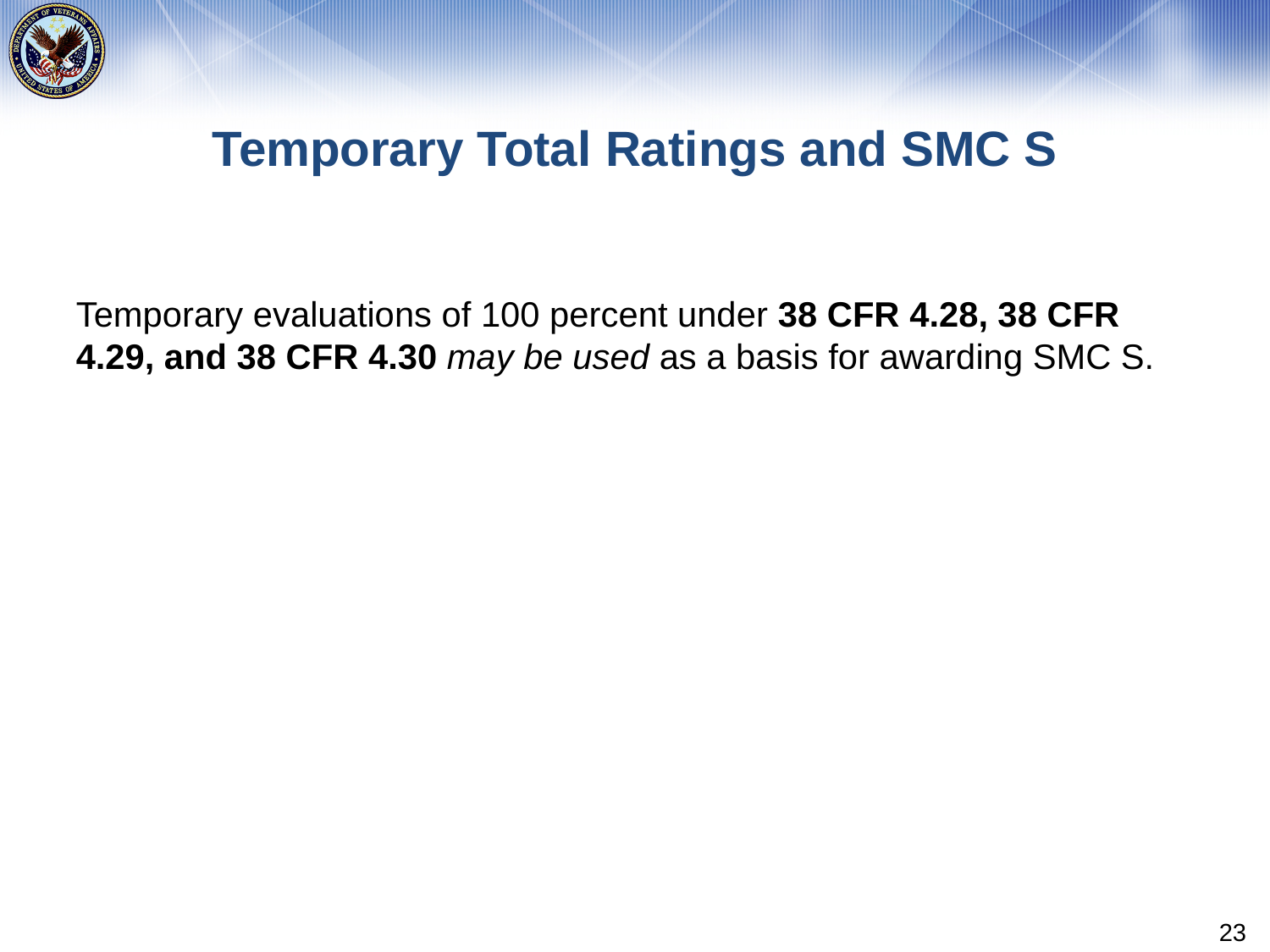

# Temporary Total Ratings and SMC S
Temporary evaluations of 100 percent under 38 CFR 4.28, 38 CFR 4.29, and 38 CFR 4.30 may be used as a basis for awarding SMC S.
23